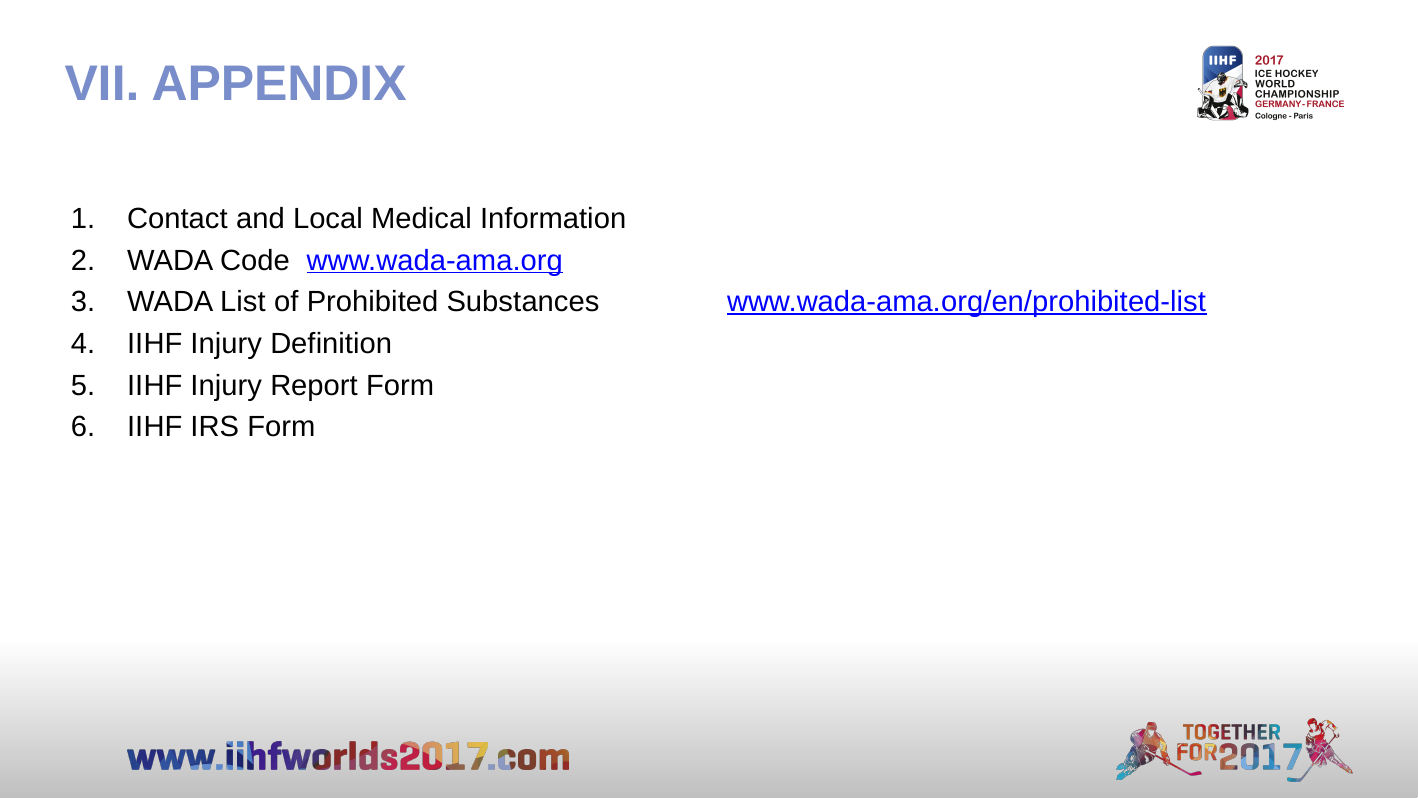

VIi. APPENDIX
Contact and Local Medical Information
WADA Code  www.wada-ama.org
WADA List of Prohibited Substances	www.wada-ama.org/en/prohibited-list
IIHF Injury Definition
IIHF Injury Report Form
IIHF IRS Form